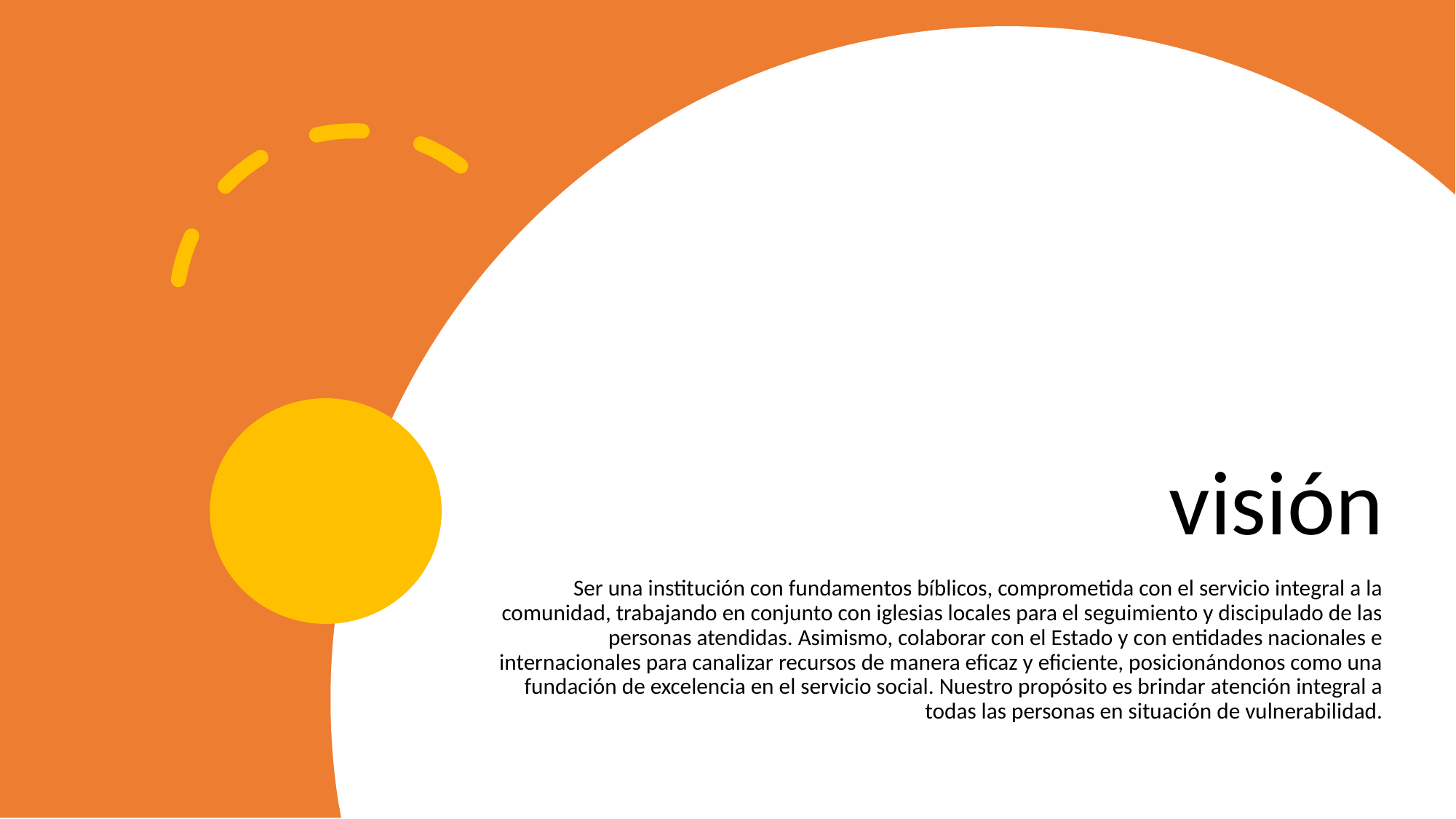

# visión

Ser una institución con fundamentos bíblicos, comprometida con el servicio integral a la comunidad, trabajando en conjunto con iglesias locales para el seguimiento y discipulado de las personas atendidas. Asimismo, colaborar con el Estado y con entidades nacionales e internacionales para canalizar recursos de manera eficaz y eficiente, posicionándonos como una fundación de excelencia en el servicio social. Nuestro propósito es brindar atención integral a todas las personas en situación de vulnerabilidad.